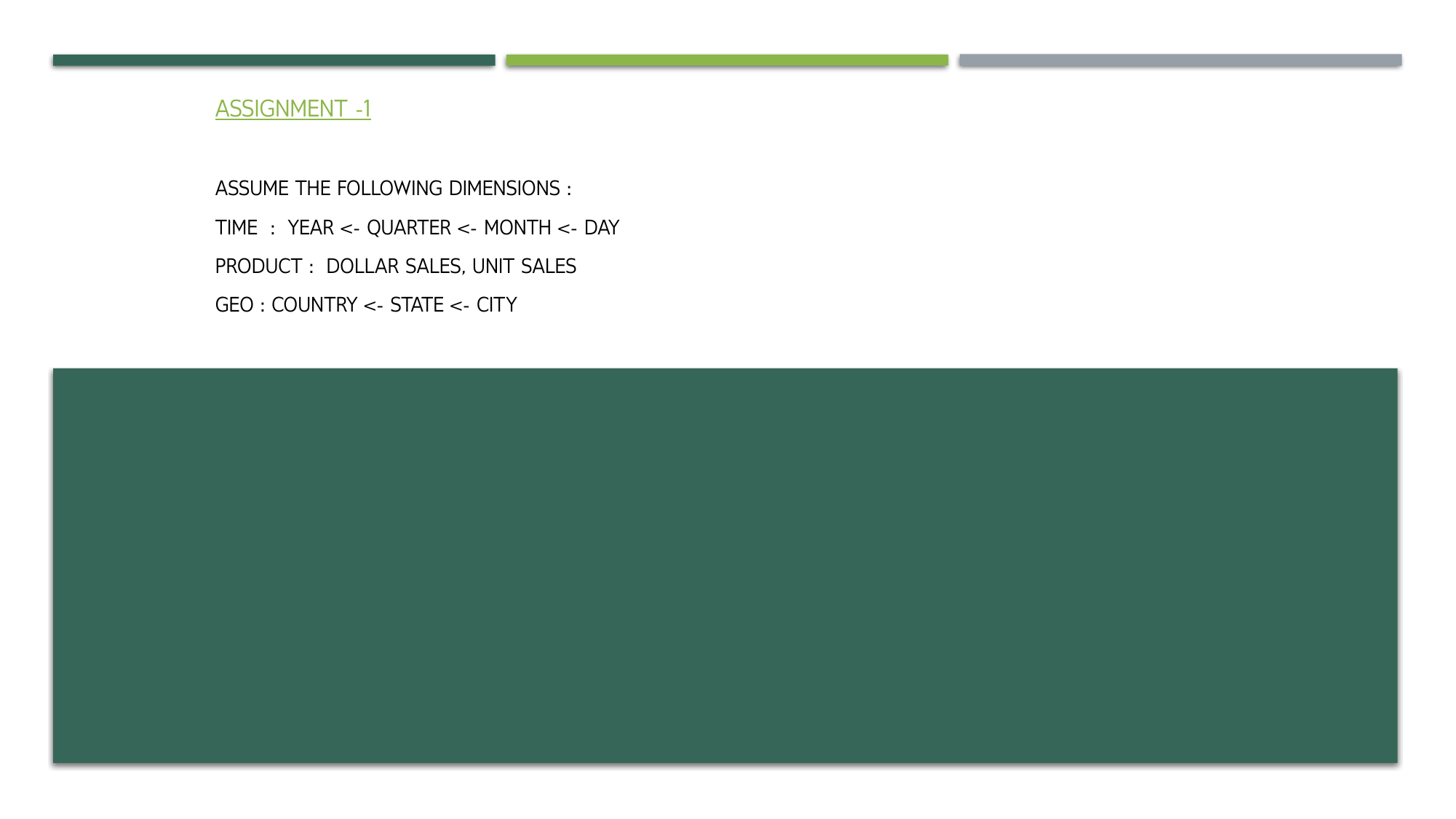

Assignment -1

Assume the following Dimensions :
Time  :  Year <- Quarter <- Month <- Day
Product :  Dollar Sales, Unit Sales
Geo : country <- state <- city